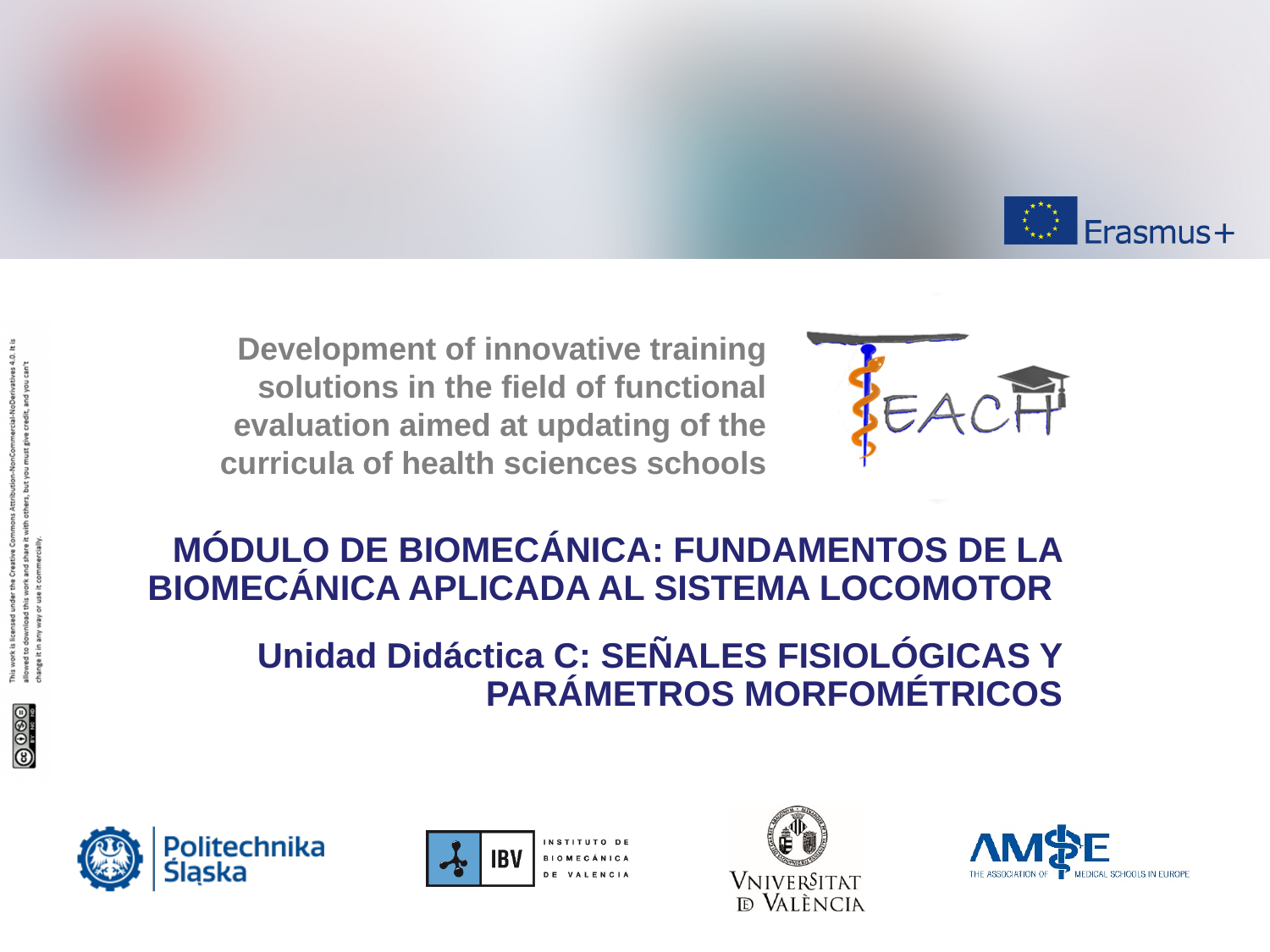

MÓDULO DE BIOMECÁNICA: FUNDAMENTOS DE LA BIOMECÁNICA APLICADA AL SISTEMA LOCOMOTOR
Unidad Didáctica C: SEÑALES FISIOLÓGICAS Y PARÁMETROS MORFOMÉTRICOS